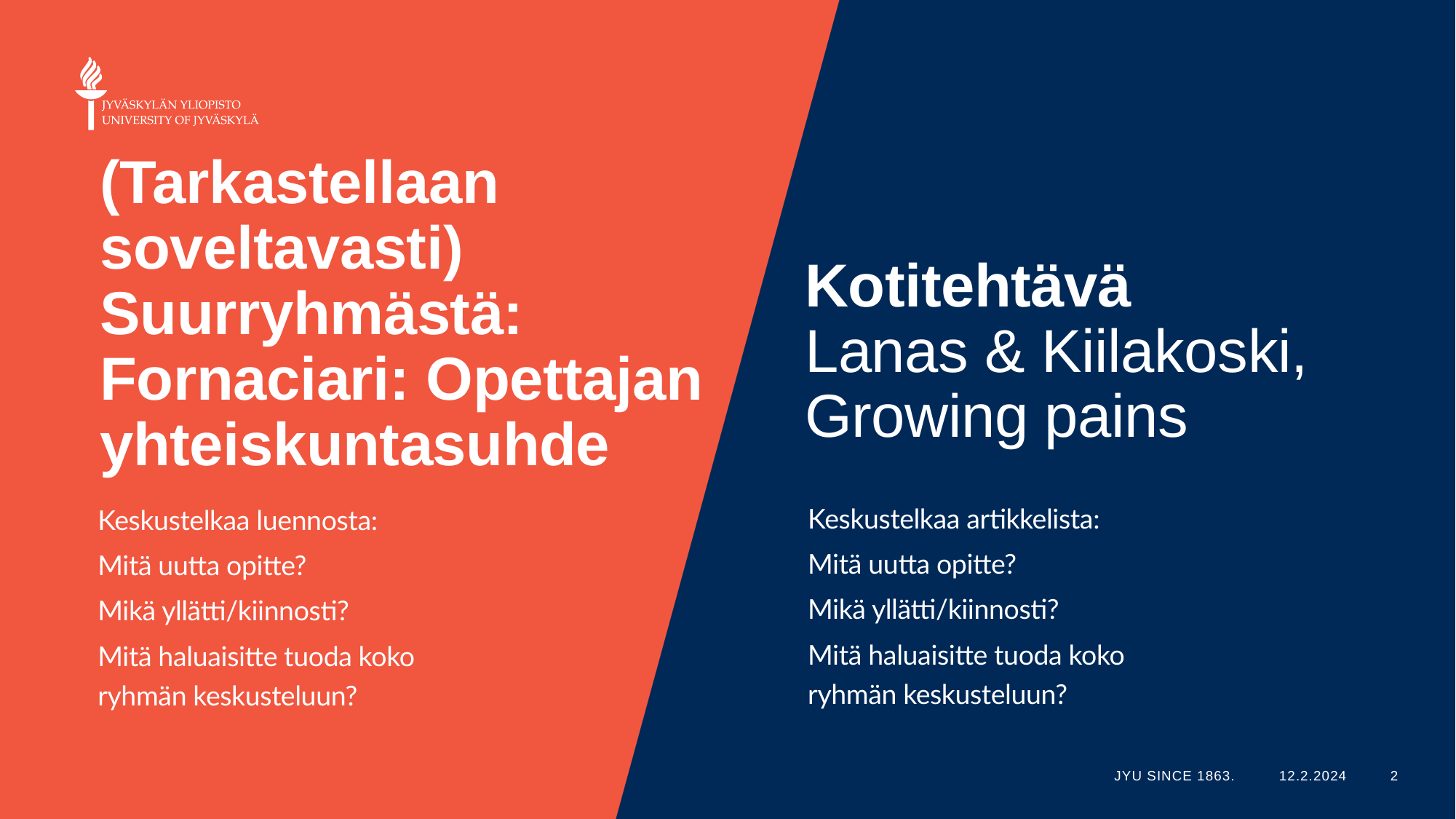

# (Tarkastellaan soveltavasti) Suurryhmästä: Fornaciari: Opettajan yhteiskuntasuhde

Kotitehtävä
Lanas & Kiilakoski, Growing pains
Keskustelkaa artikkelista:​
Mitä uutta opitte?​
Mikä yllätti/kiinnosti?​
Mitä haluaisitte tuoda koko ryhmän keskusteluun?

Keskustelkaa luennosta:​
Mitä uutta opitte?​
Mikä yllätti/kiinnosti?​
Mitä haluaisitte tuoda koko ryhmän keskusteluun?

JYU Since 1863.
12.2.2024
2